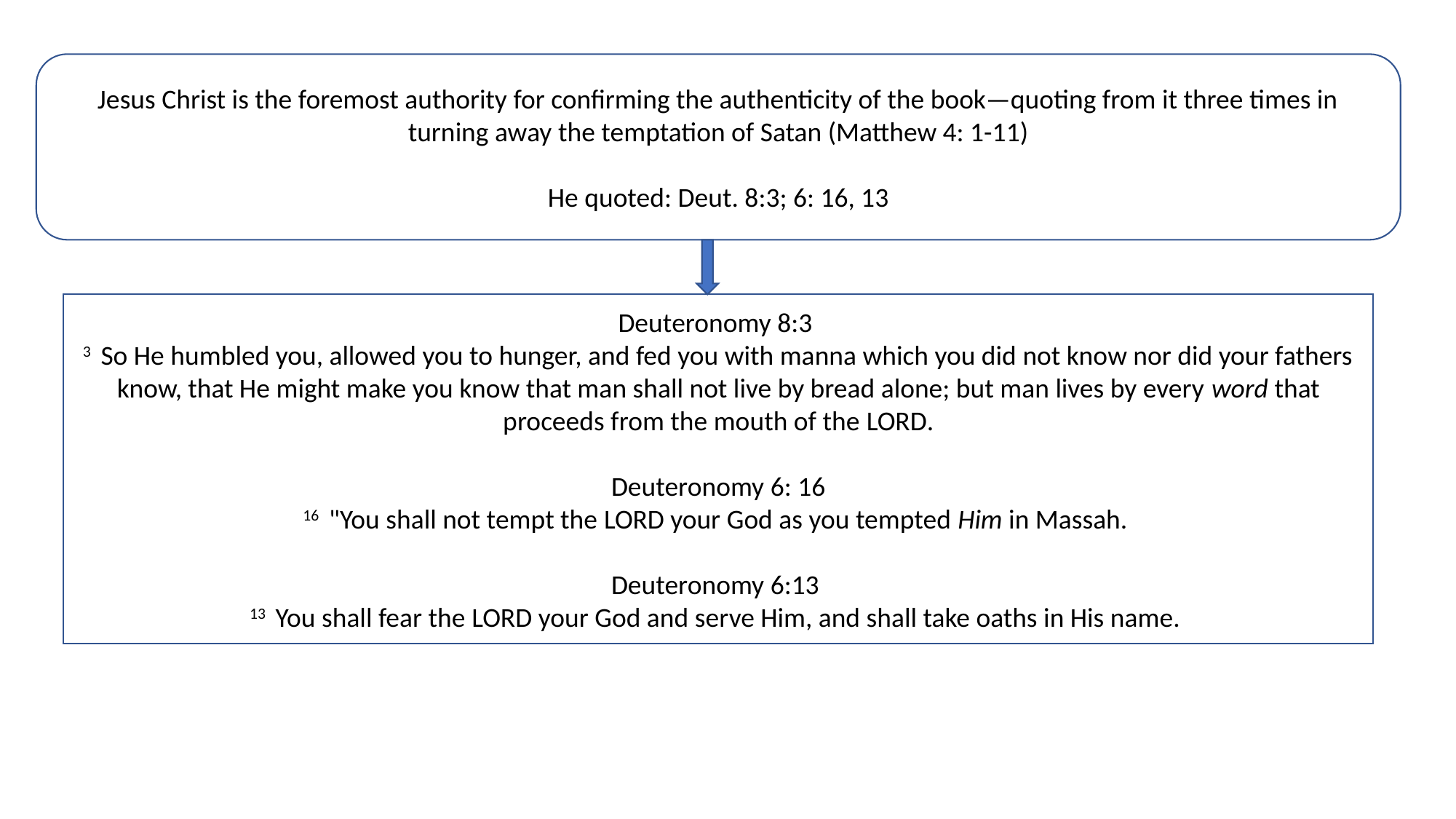

Jesus Christ is the foremost authority for confirming the authenticity of the book—quoting from it three times in turning away the temptation of Satan (Matthew 4: 1-11)

He quoted: Deut. 8:3; 6: 16, 13

Deuteronomy 8:3
3  So He humbled you, allowed you to hunger, and fed you with manna which you did not know nor did your fathers know, that He might make you know that man shall not live by bread alone; but man lives by every word that proceeds from the mouth of the LORD.

Deuteronomy 6: 16
16  "You shall not tempt the LORD your God as you tempted Him in Massah.

Deuteronomy 6:13
13  You shall fear the LORD your God and serve Him, and shall take oaths in His name.